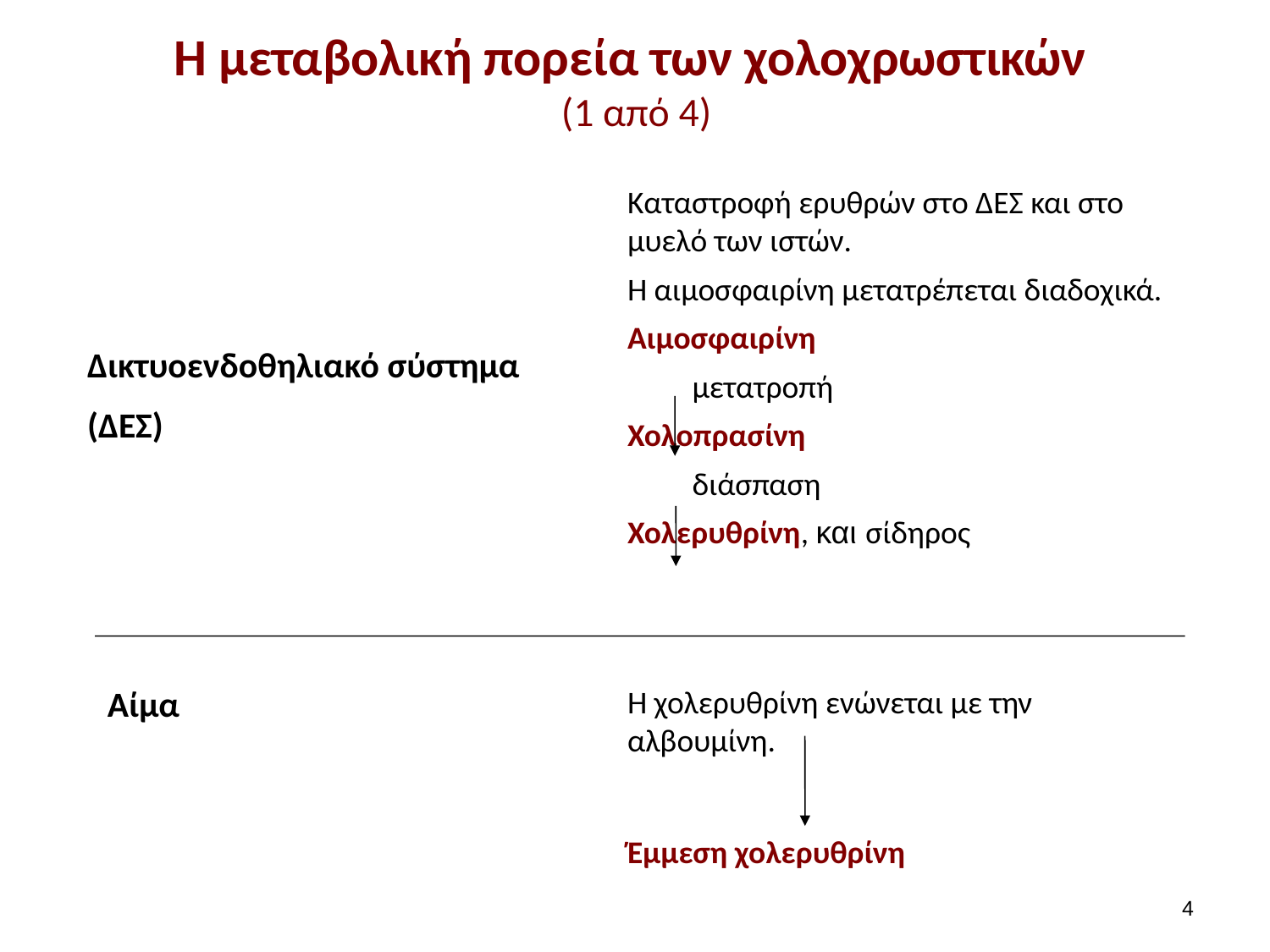

# Η μεταβολική πορεία των χολοχρωστικών (1 από 4)
Καταστροφή ερυθρών στο ΔΕΣ και στο μυελό των ιστών.
Η αιμοσφαιρίνη μετατρέπεται διαδοχικά.
Αιμοσφαιρίνη
         μετατροπή
Χολοπρασίνη
         διάσπαση
Χολερυθρίνη, και σίδηρος

Δικτυοενδοθηλιακό σύστημα
(ΔΕΣ)

Αίμα
Η χολερυθρίνη ενώνεται με την αλβουμίνη.

Έμμεση χολερυθρίνη
4